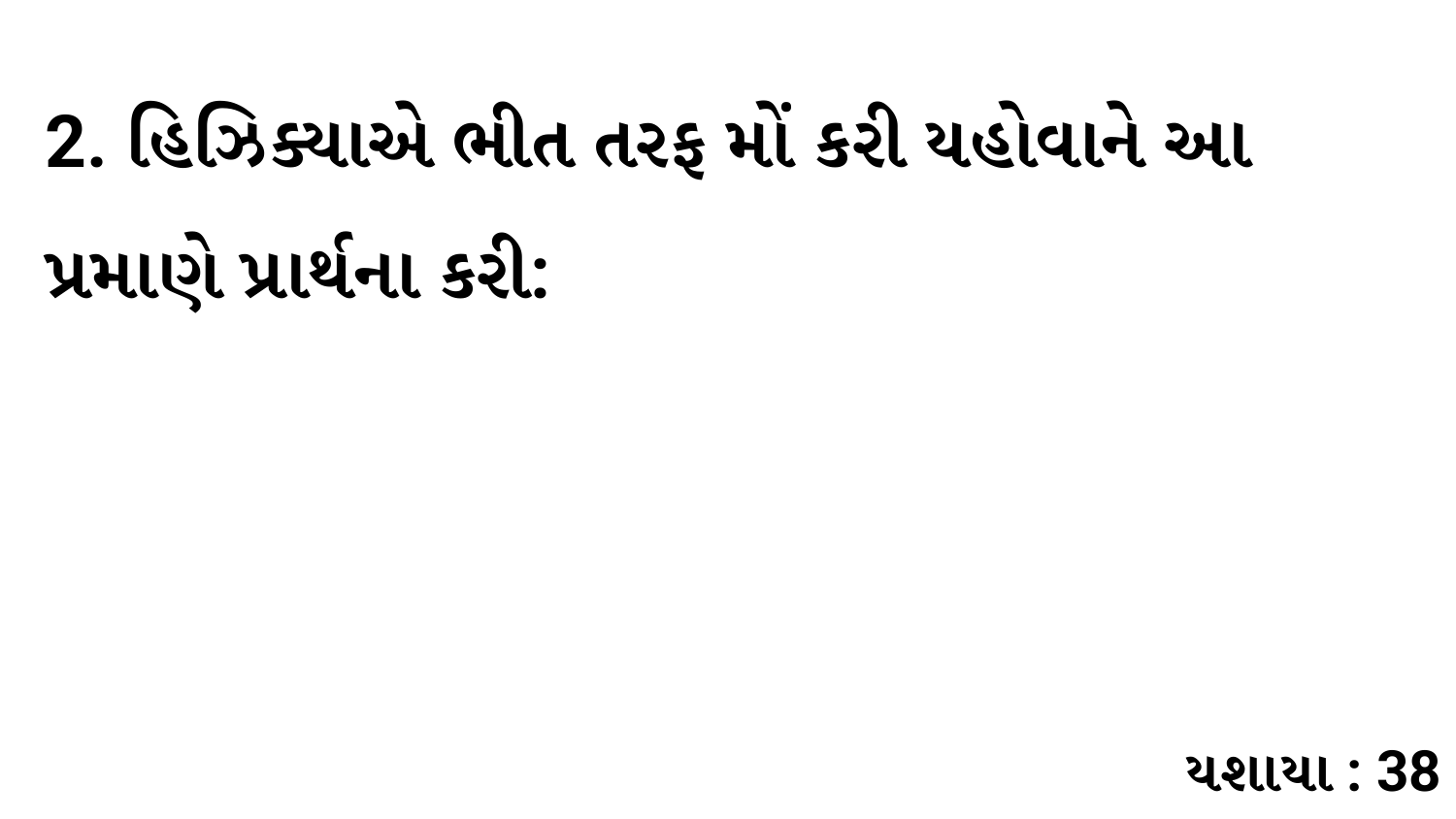

2. હિઝિક્યાએ ભીત તરફ મોં કરી યહોવાને આ પ્રમાણે પ્રાર્થના કરી:
યશાયા : 38